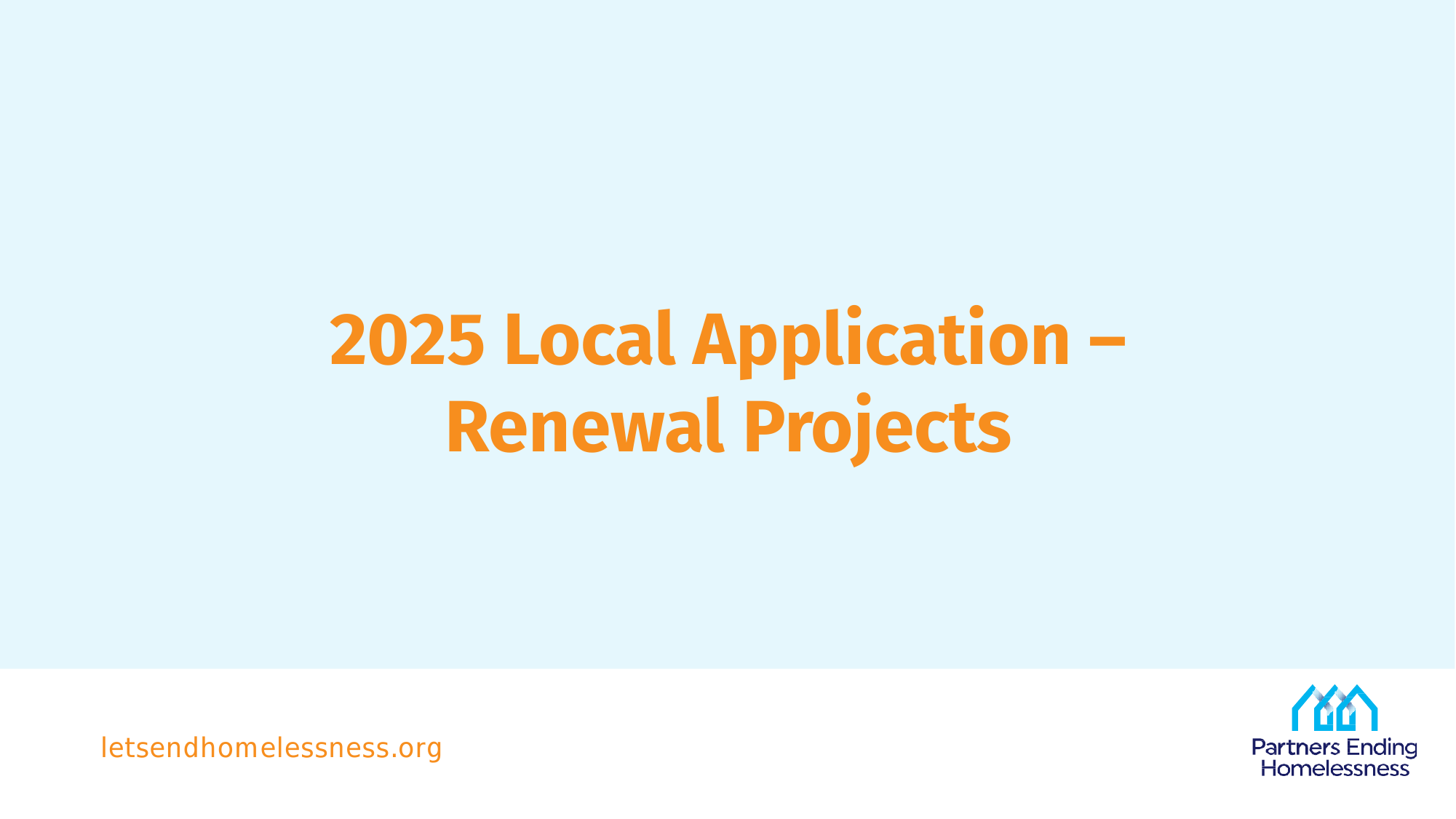

# 2025 Local Application – Renewal Projects

letsendhomelessness.org